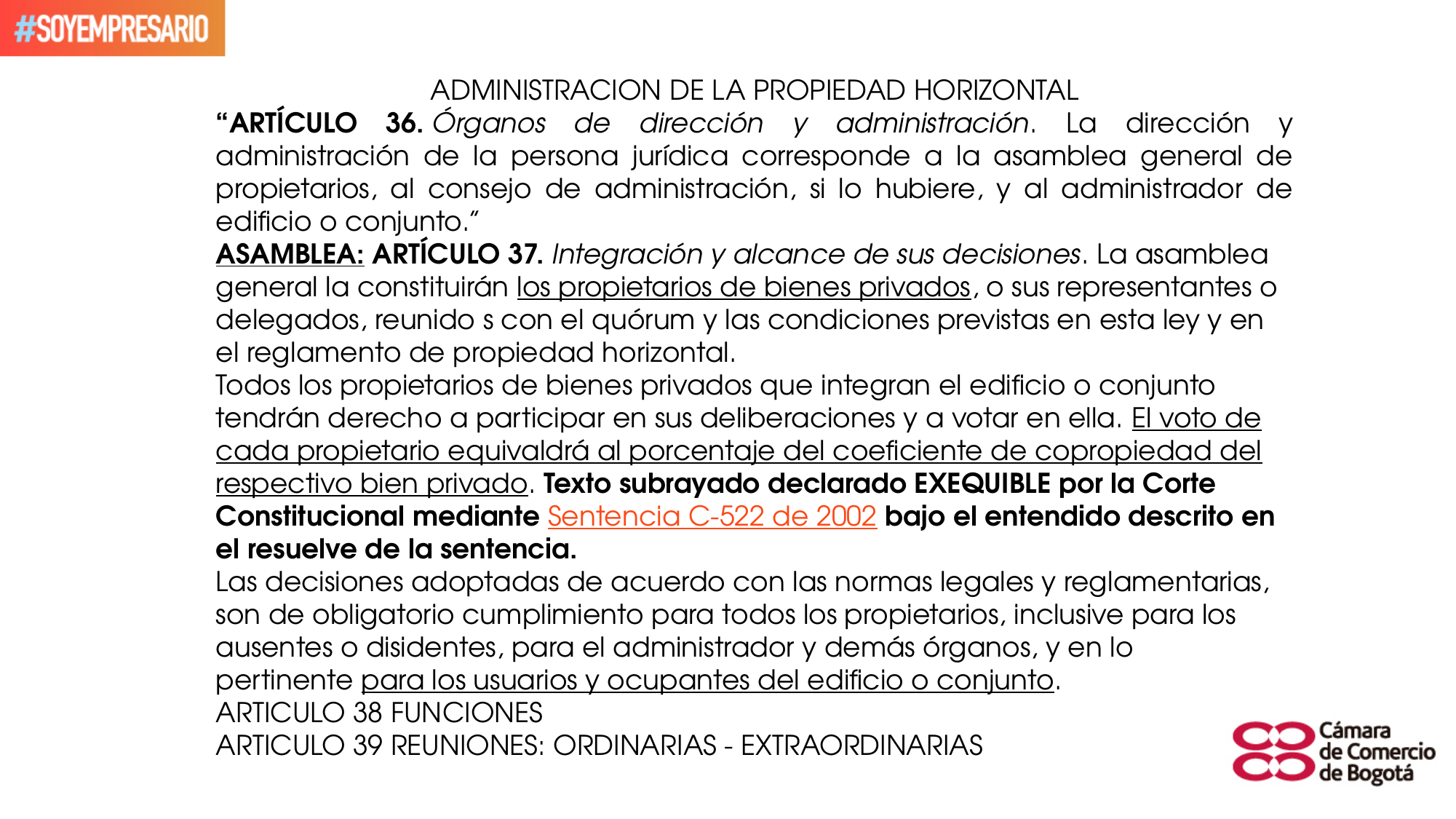

ADMINISTRACION DE LA PROPIEDAD HORIZONTAL
“ARTÍCULO 36. Órganos de dirección y administración. La dirección y administración de la persona jurídica corresponde a la asamblea general de propietarios, al consejo de administración, si lo hubiere, y al administrador de edificio o conjunto.”
ASAMBLEA: ARTÍCULO 37. Integración y alcance de sus decisiones. La asamblea general la constituirán los propietarios de bienes privados, o sus representantes o delegados, reunido s con el quórum y las condiciones previstas en esta ley y en el reglamento de propiedad horizontal.
Todos los propietarios de bienes privados que integran el edificio o conjunto tendrán derecho a participar en sus deliberaciones y a votar en ella. El voto de cada propietario equivaldrá al porcentaje del coeficiente de copropiedad del respectivo bien privado. Texto subrayado declarado EXEQUIBLE por la Corte Constitucional mediante Sentencia C-522 de 2002 bajo el entendido descrito en el resuelve de la sentencia.
Las decisiones adoptadas de acuerdo con las normas legales y reglamentarias, son de obligatorio cumplimiento para todos los propietarios, inclusive para los ausentes o disidentes, para el administrador y demás órganos, y en lo pertinente para los usuarios y ocupantes del edificio o conjunto.
ARTICULO 38 FUNCIONES
ARTICULO 39 REUNIONES: ORDINARIAS - EXTRAORDINARIAS